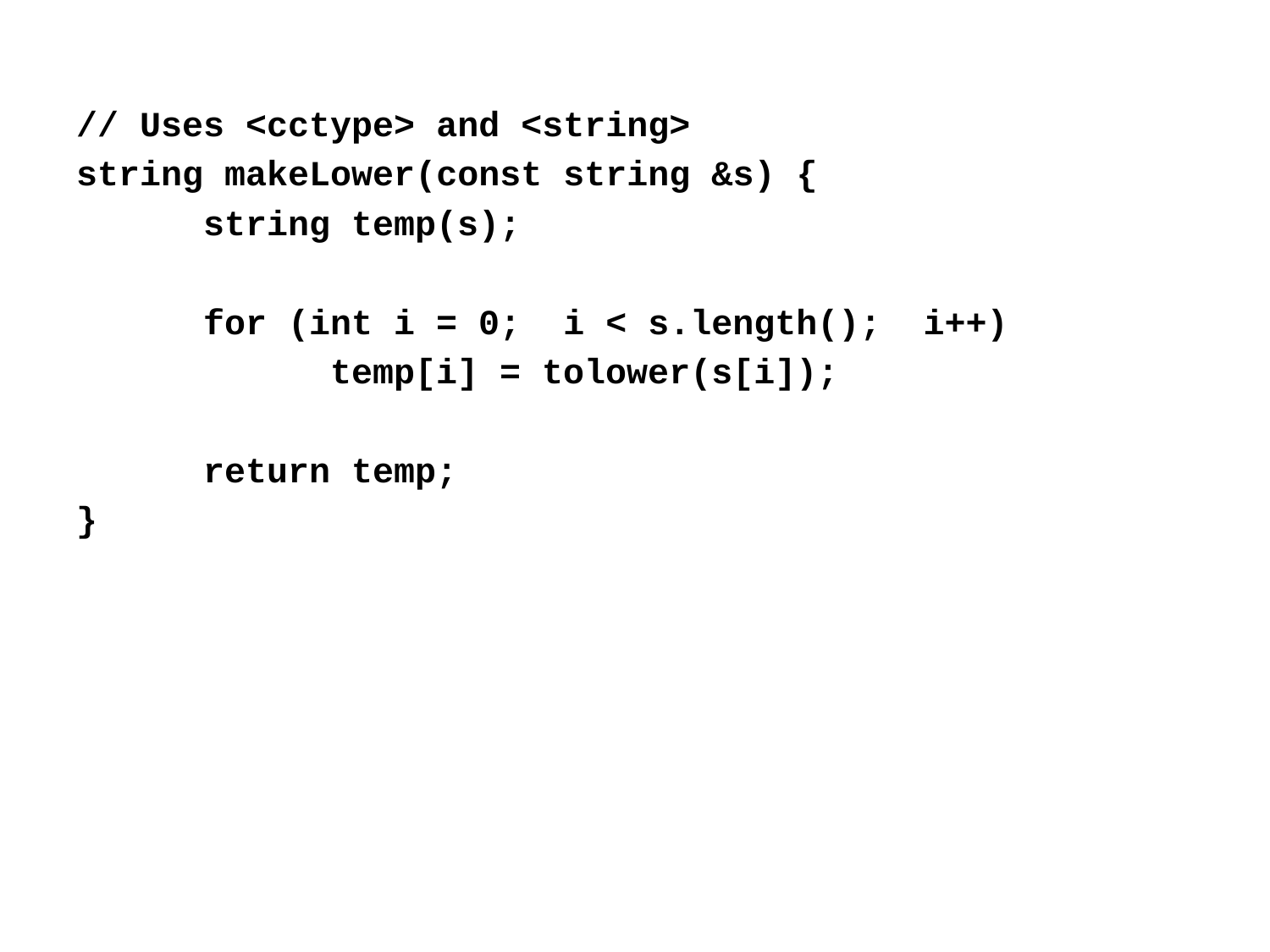

// Uses <cctype> and <string>
string makeLower(const string &s) {
	string temp(s);

	for (int i = 0;  i < s.length();  i++)
		temp[i] = tolower(s[i]);

	return temp;
}